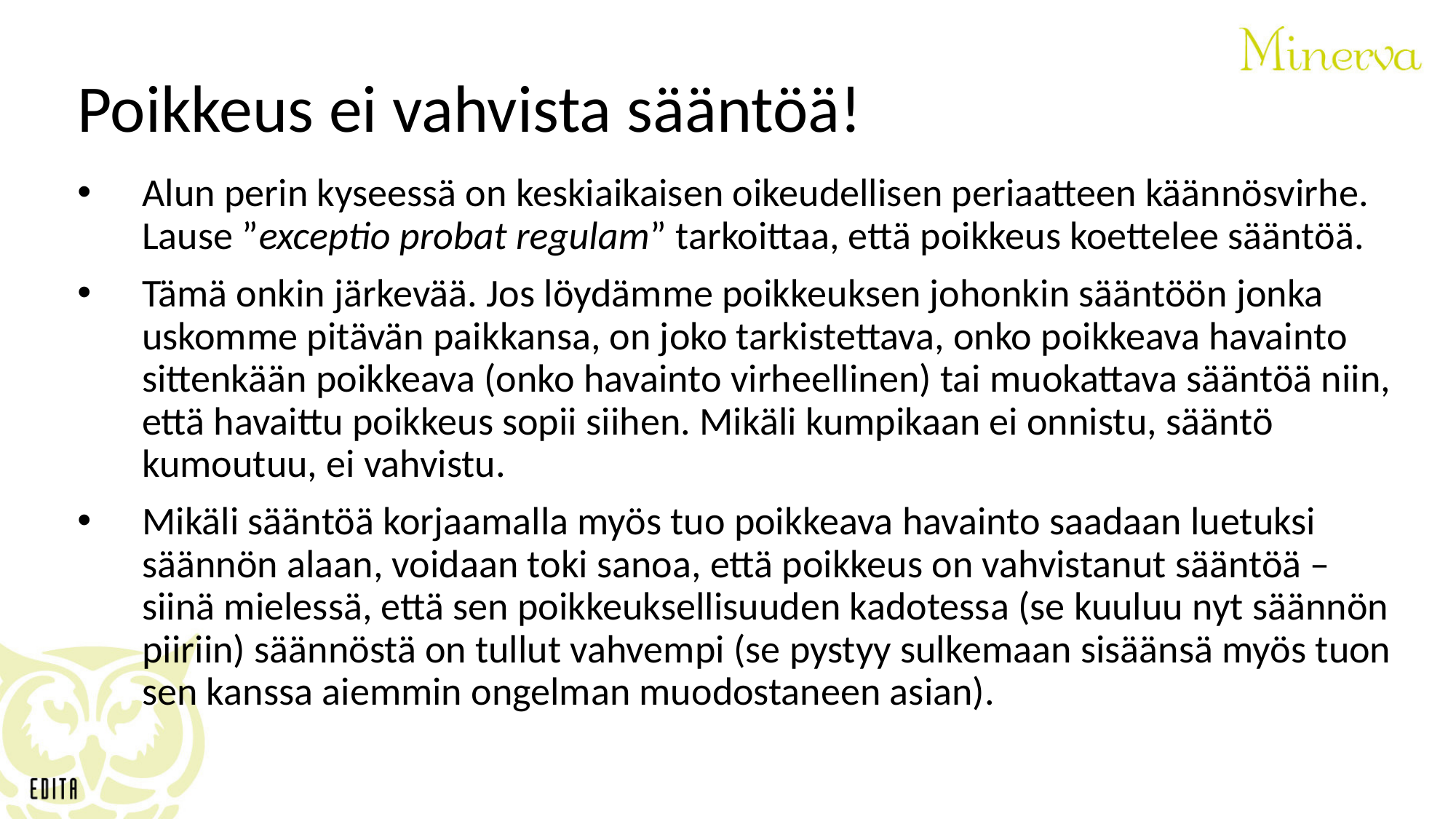

# Poikkeus ei vahvista sääntöä!
Alun perin kyseessä on keskiaikaisen oikeudellisen periaatteen käännösvirhe. Lause ”exceptio probat regulam” tarkoittaa, että poikkeus koettelee sääntöä.
Tämä onkin järkevää. Jos löydämme poikkeuksen johonkin sääntöön jonka uskomme pitävän paikkansa, on joko tarkistettava, onko poikkeava havainto sittenkään poikkeava (onko havainto virheellinen) tai muokattava sääntöä niin, että havaittu poikkeus sopii siihen. Mikäli kumpikaan ei onnistu, sääntö kumoutuu, ei vahvistu.
Mikäli sääntöä korjaamalla myös tuo poikkeava havainto saadaan luetuksi säännön alaan, voidaan toki sanoa, että poikkeus on vahvistanut sääntöä – siinä mielessä, että sen poikkeuksellisuuden kadotessa (se kuuluu nyt säännön piiriin) säännöstä on tullut vahvempi (se pystyy sulkemaan sisäänsä myös tuon sen kanssa aiemmin ongelman muodostaneen asian).